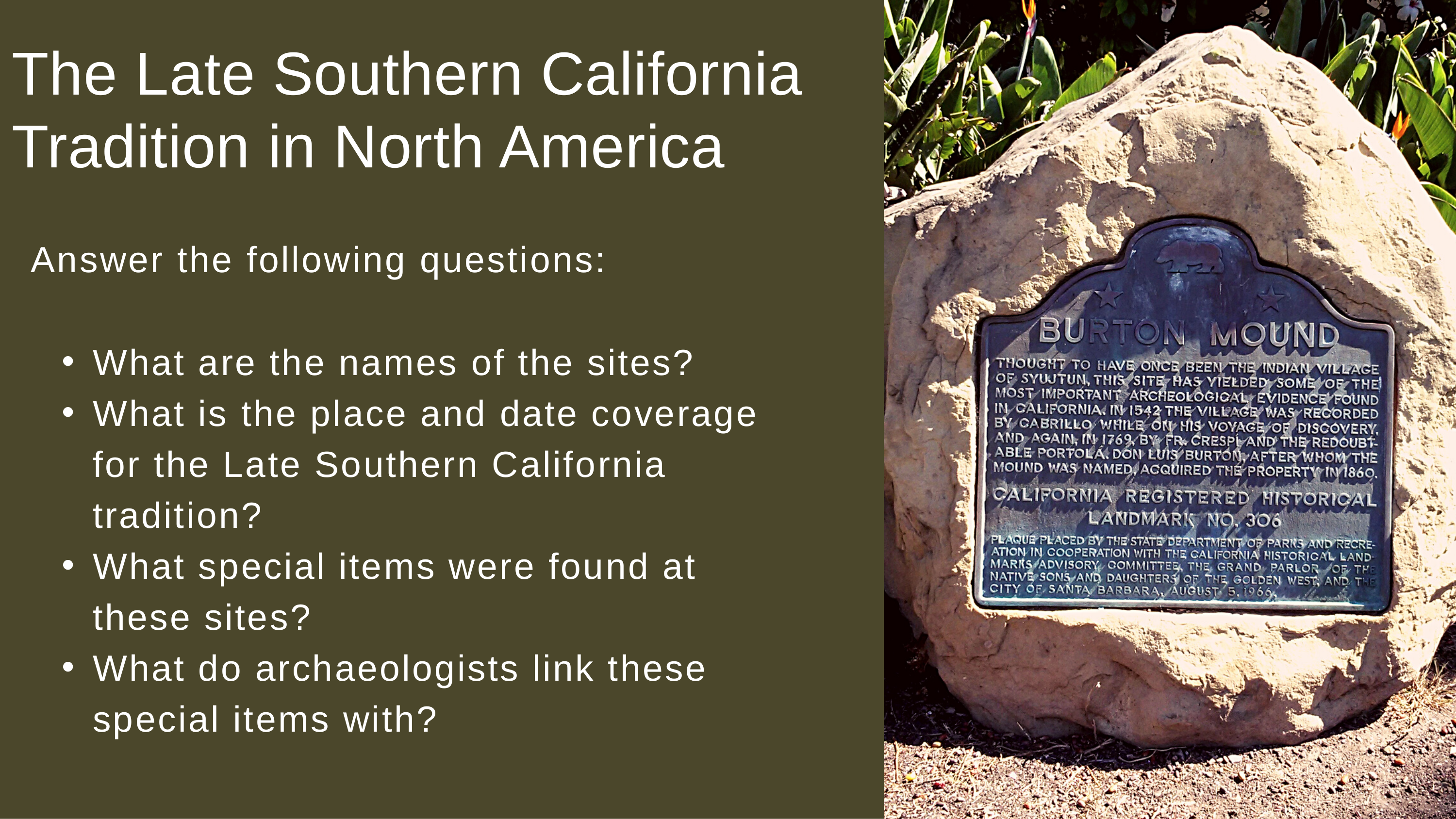

The Late Southern California Tradition in North America
Answer the following questions:
What are the names of the sites?
What is the place and date coverage for the Late Southern California tradition?
What special items were found at these sites?
What do archaeologists link these special items with?